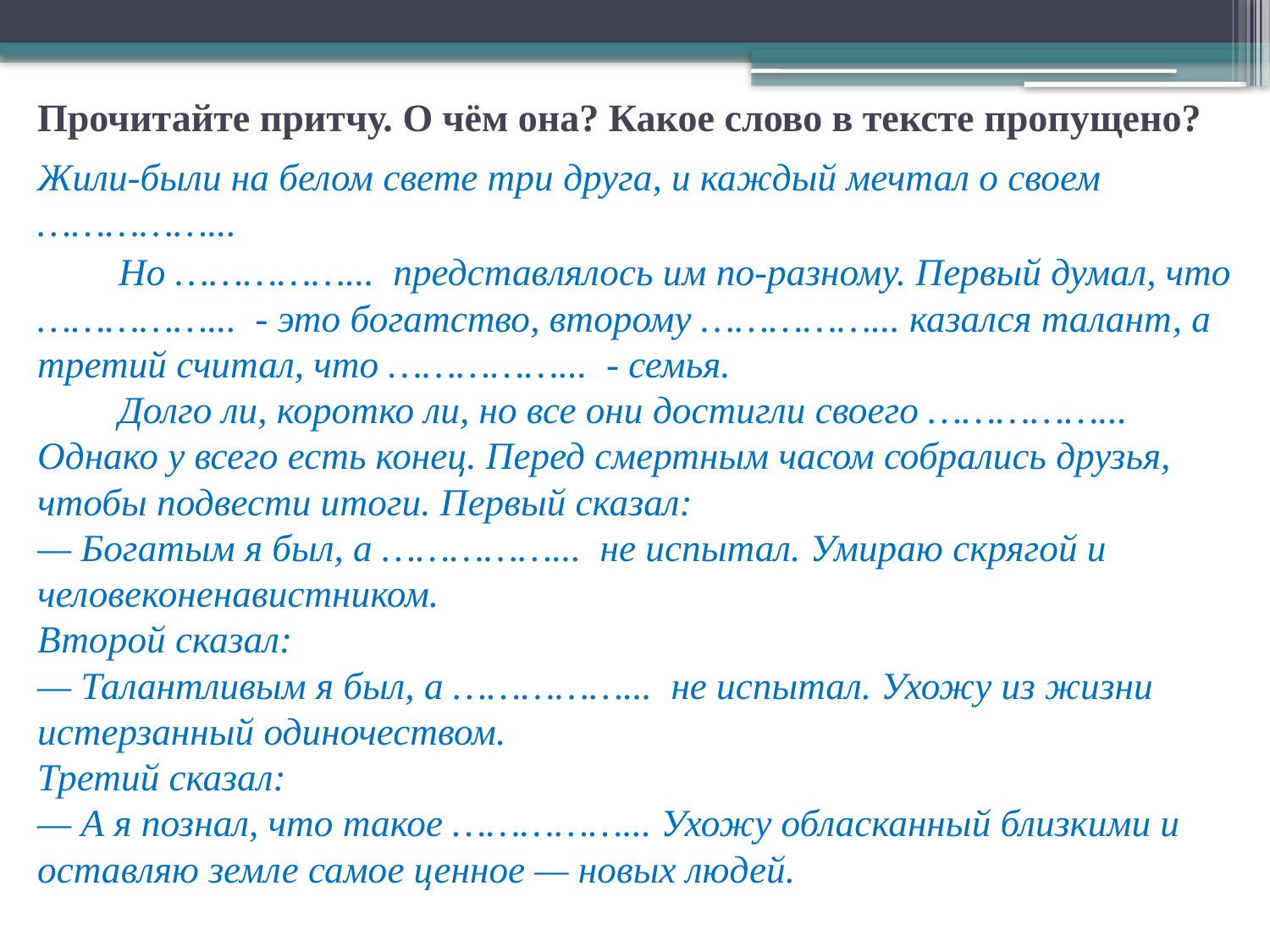

# Прочитайте притчу. О чём она? Какое слово в тексте пропущено?
Жили-были на белом свете три друга, и каждый мечтал о своем ……………...
	Но ……………...  представлялось им по-разному. Первый думал, что ……………...  - это богатство, второму ……………... казался талант, а третий считал, что ……………...  - семья.
	Долго ли, коротко ли, но все они достигли своего ……………...  Однако у всего есть конец. Перед смертным часом собрались друзья, чтобы подвести итоги. Первый сказал:
— Богатым я был, а ……………...  не испытал. Умираю скрягой и человеконенавистником.
Второй сказал:
— Талантливым я был, а ……………...  не испытал. Ухожу из жизни истерзанный одиночеством.
Третий сказал:
— А я познал, что такое ……………... Ухожу обласканный близкими и оставляю земле самое ценное — новых людей.